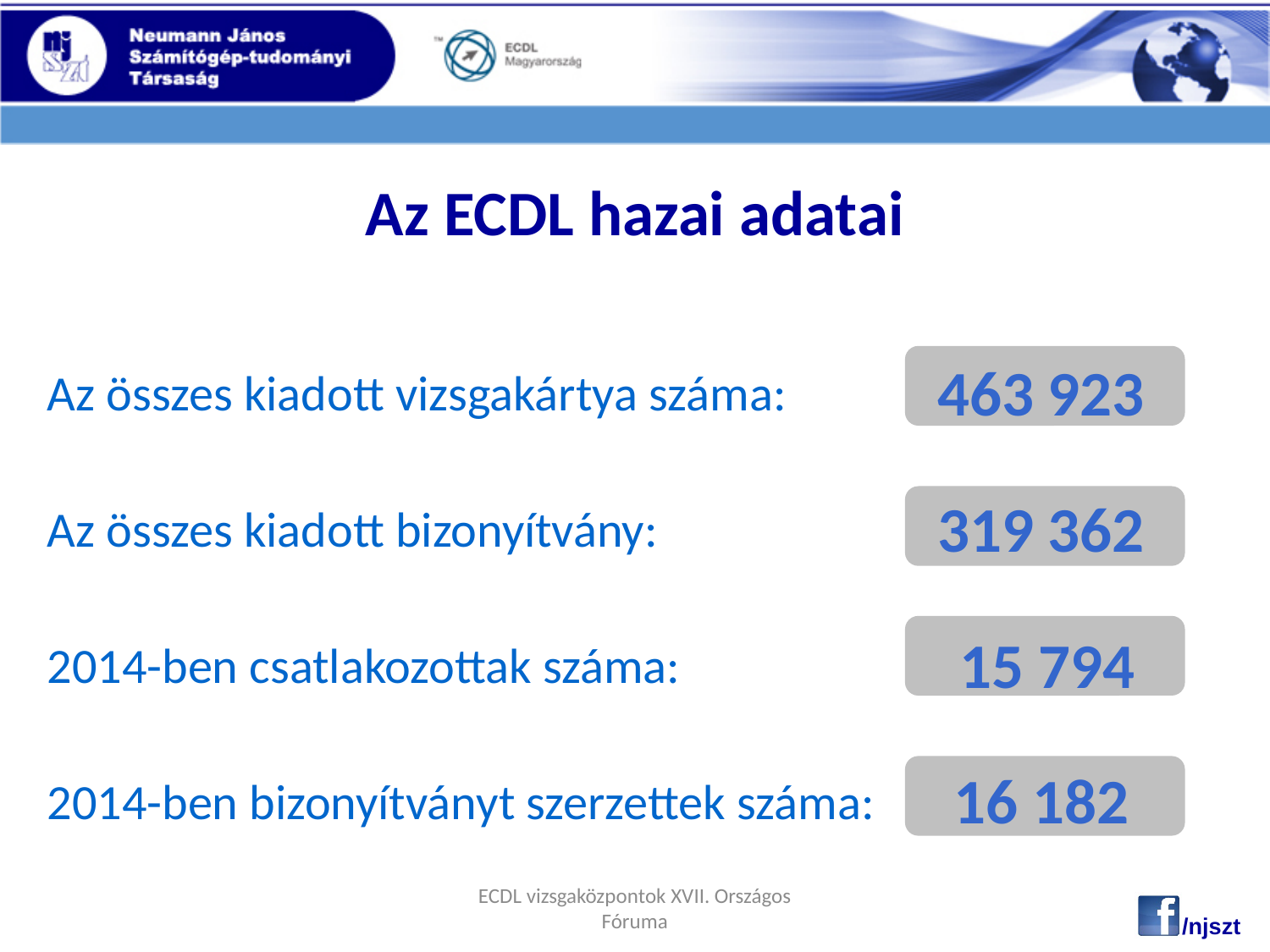

Az ECDL hazai adatai
463 923

319 362

  15 794

  16 182

Az összes kiadott vizsgakártya száma:

Az összes kiadott bizonyítvány:

2014-ben csatlakozottak száma:

2014-ben bizonyítványt szerzettek száma:

ECDL vizsgaközpontok XVII. Országos Fóruma